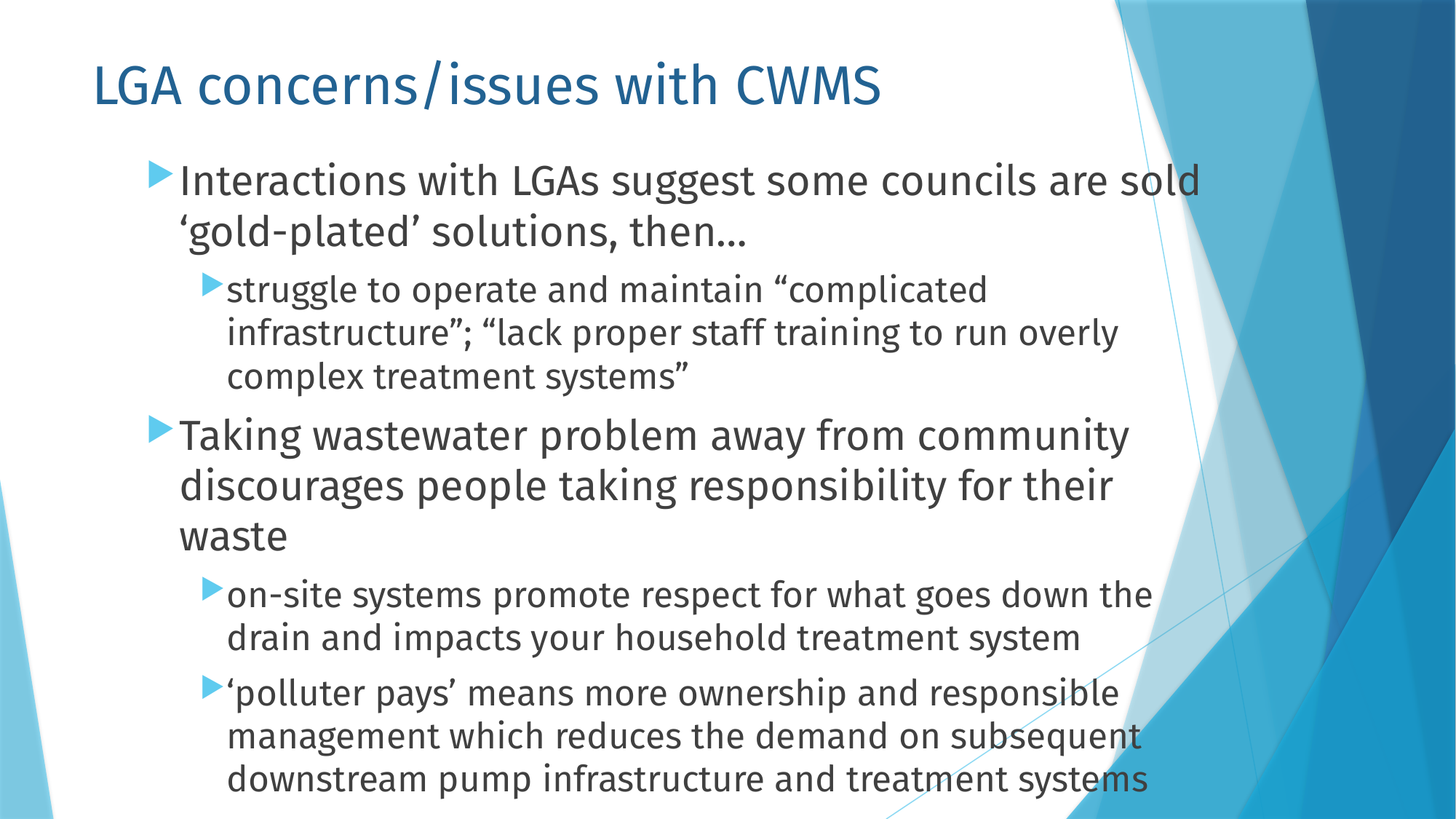

# LGA concerns/issues with CWMS
Interactions with LGAs suggest some councils are sold ‘gold-plated’ solutions, then…
struggle to operate and maintain “complicated infrastructure”; “lack proper staff training to run overly complex treatment systems”
Taking wastewater problem away from community discourages people taking responsibility for their waste
on-site systems promote respect for what goes down the drain and impacts your household treatment system
‘polluter pays’ means more ownership and responsible management which reduces the demand on subsequent downstream pump infrastructure and treatment systems